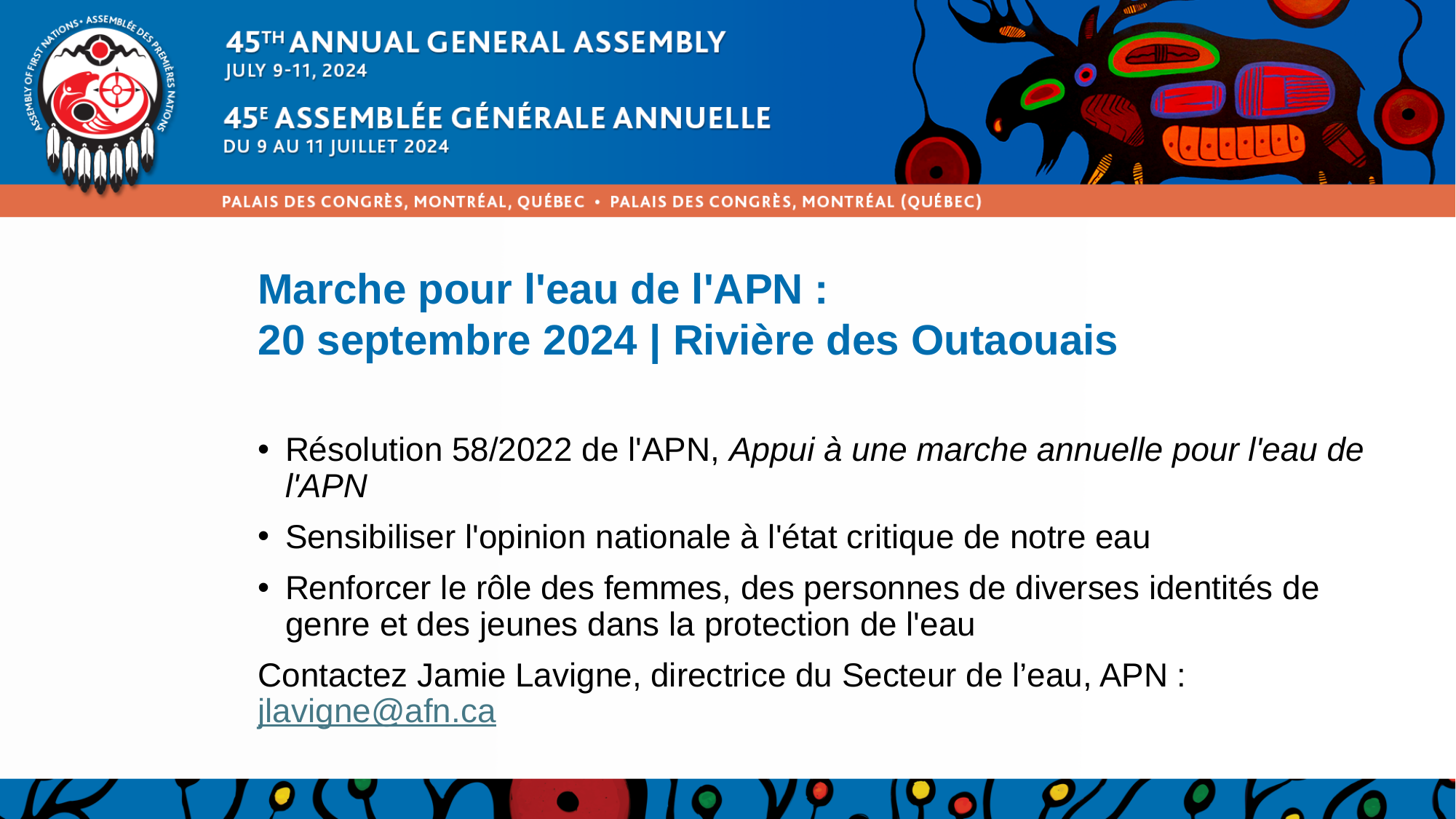

# Marche pour l'eau de l'APN : 20 septembre 2024 | Rivière des Outaouais
Résolution 58/2022 de l'APN, Appui à une marche annuelle pour l'eau de l'APN
Sensibiliser l'opinion nationale à l'état critique de notre eau
Renforcer le rôle des femmes, des personnes de diverses identités de genre et des jeunes dans la protection de l'eau
Contactez Jamie Lavigne, directrice du Secteur de l’eau, APN : jlavigne@afn.ca